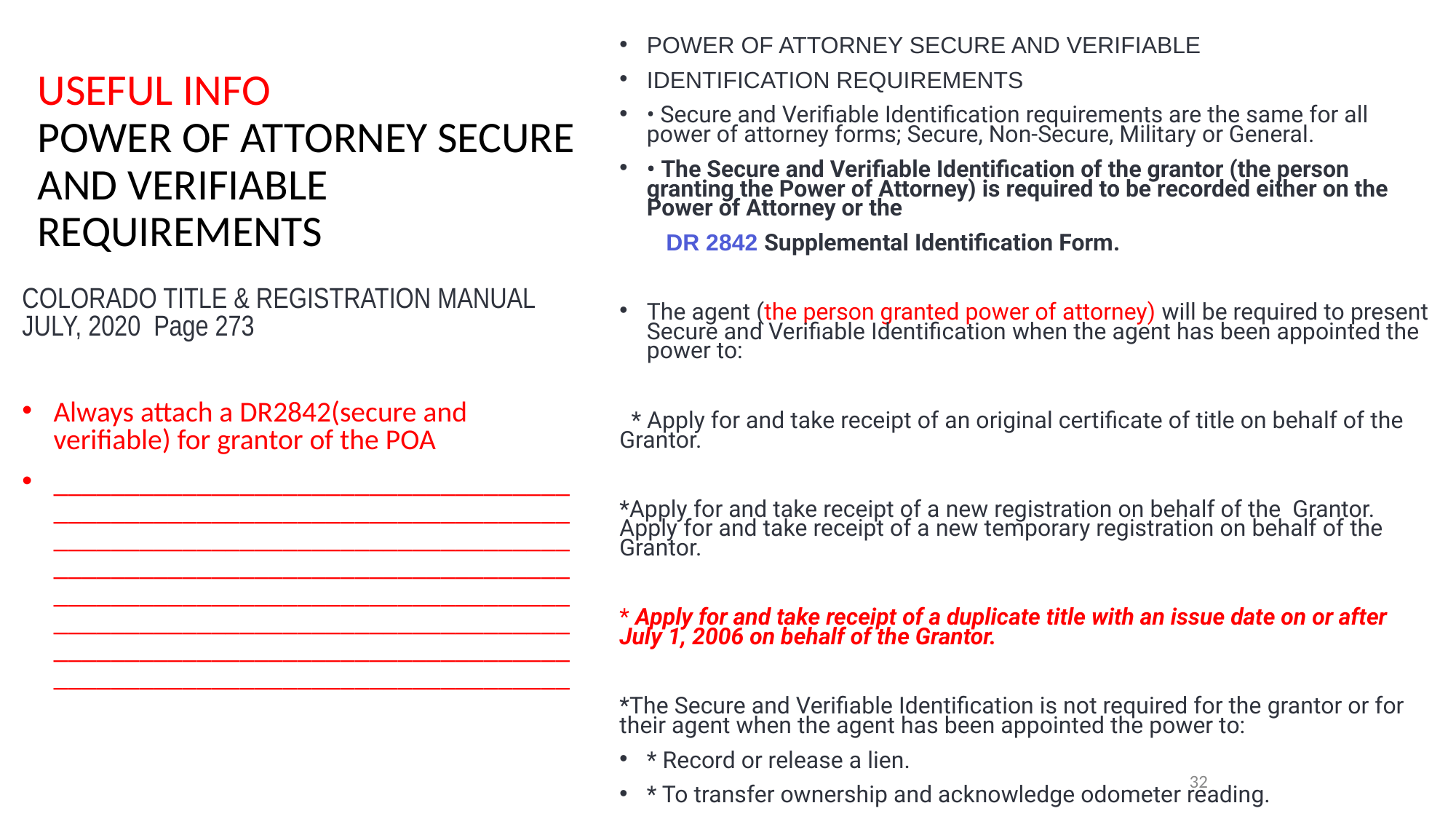

# USEFUL INFO POWER OF ATTORNEY SECURE AND VERIFIABLE REQUIREMENTS
POWER OF ATTORNEY SECURE AND VERIFIABLE
IDENTIFICATION REQUIREMENTS
• Secure and Verifiable Identification requirements are the same for all power of attorney forms; Secure, Non-Secure, Military or General.
• The Secure and Verifiable Identification of the grantor (the person granting the Power of Attorney) is required to be recorded either on the Power of Attorney or the
        DR 2842 Supplemental Identification Form.

The agent (the person granted power of attorney) will be required to present Secure and Verifiable Identification when the agent has been appointed the power to:

  * Apply for and take receipt of an original certificate of title on behalf of the Grantor.

*Apply for and take receipt of a new registration on behalf of the  Grantor.  Apply for and take receipt of a new temporary registration on behalf of the Grantor.

* Apply for and take receipt of a duplicate title with an issue date on or after July 1, 2006 on behalf of the Grantor.

*The Secure and Verifiable Identification is not required for the grantor or for their agent when the agent has been appointed the power to:
* Record or release a lien.
* To transfer ownership and acknowledge odometer reading.

COLORADO TITLE & REGISTRATION MANUAL  JULY, 2020  Page 273

Always attach a DR2842(secure and verifiable) for grantor of the POA
________________________________________________________________________________________________________________________________________________________________________________________________________________________________________________________________________________________________

 32